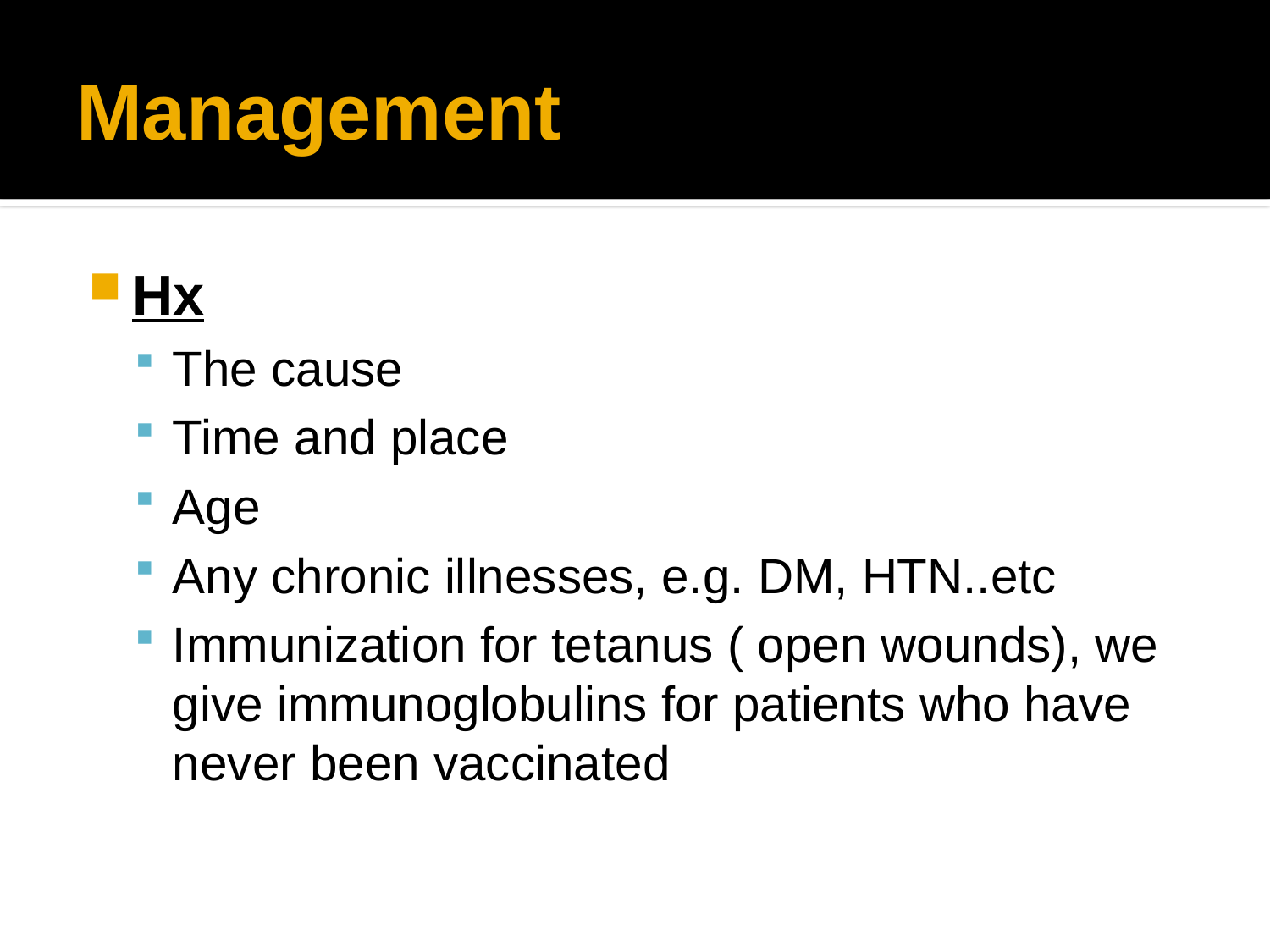

# Management
Hx
The cause
Time and place
Age
Any chronic illnesses, e.g. DM, HTN..etc
Immunization for tetanus ( open wounds), we give immunoglobulins for patients who have never been vaccinated